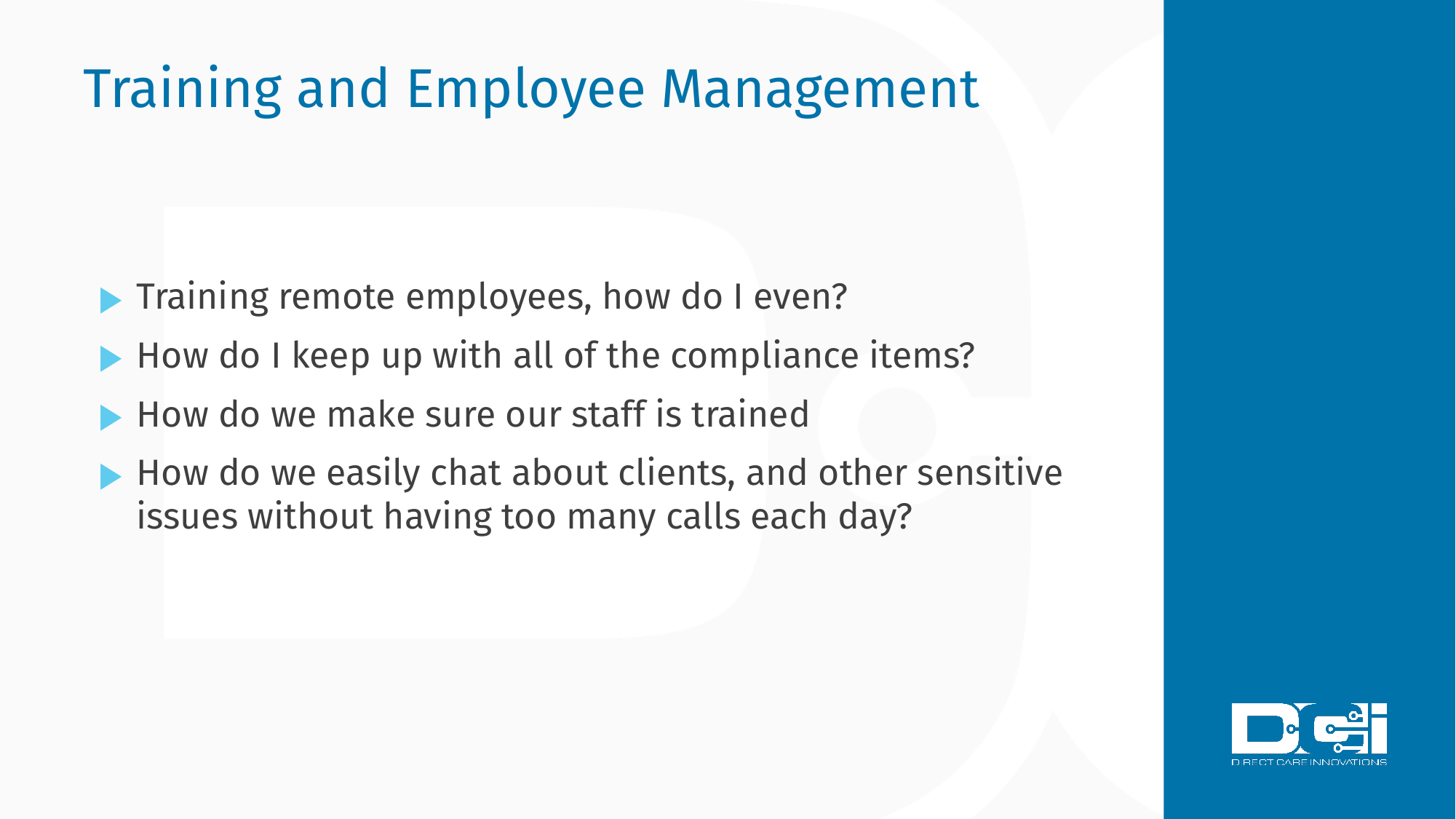

# Training and Employee Management

Training remote employees, how do I even?
How do I keep up with all of the compliance items?
How do we make sure our staff is trained
How do we easily chat about clients, and other sensitive issues without having too many calls each day?